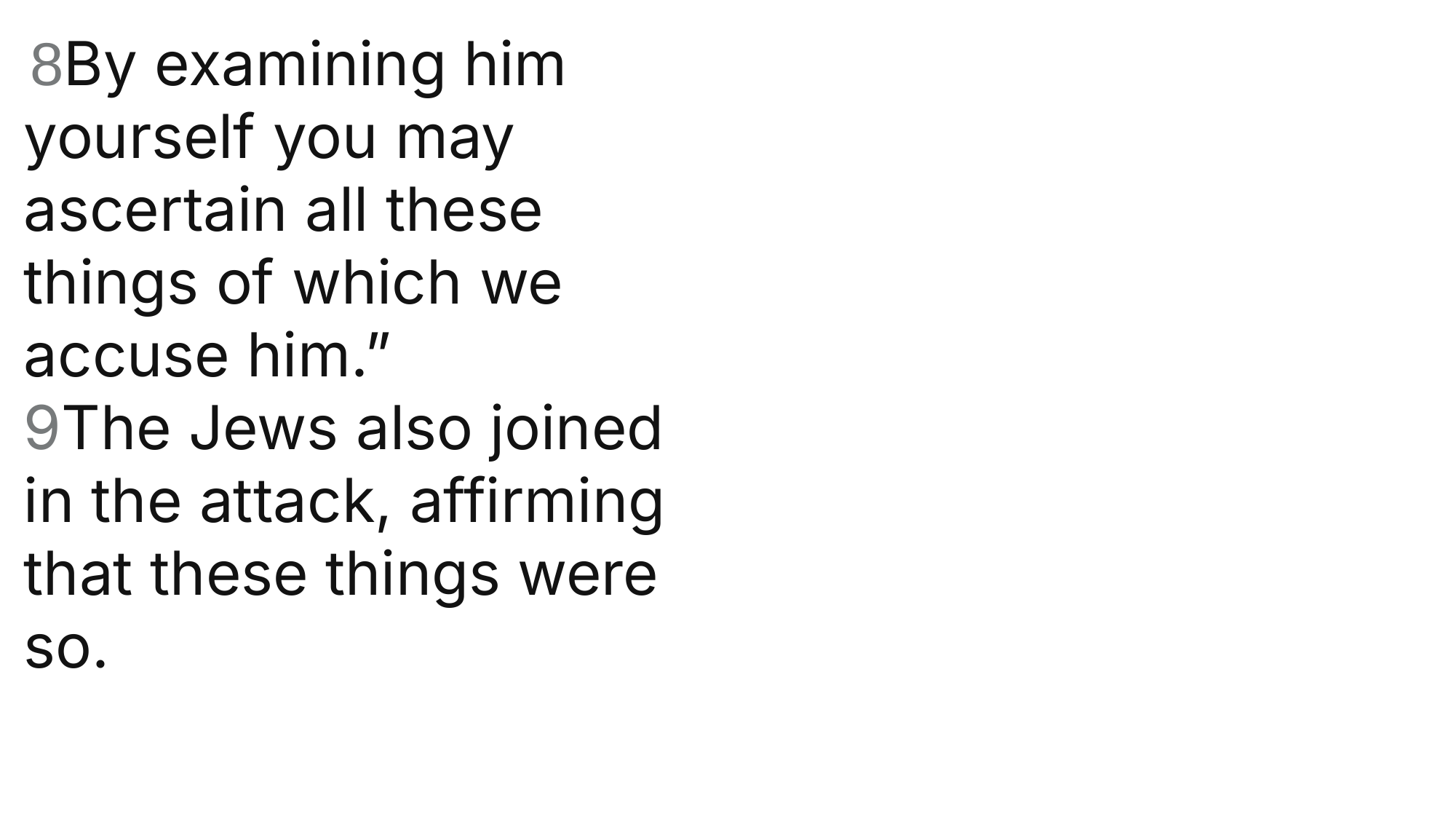

8By examining him yourself you may ascertain all these things of which we accuse him.”
9The Jews also joined in the attack, affirming that these things were so.